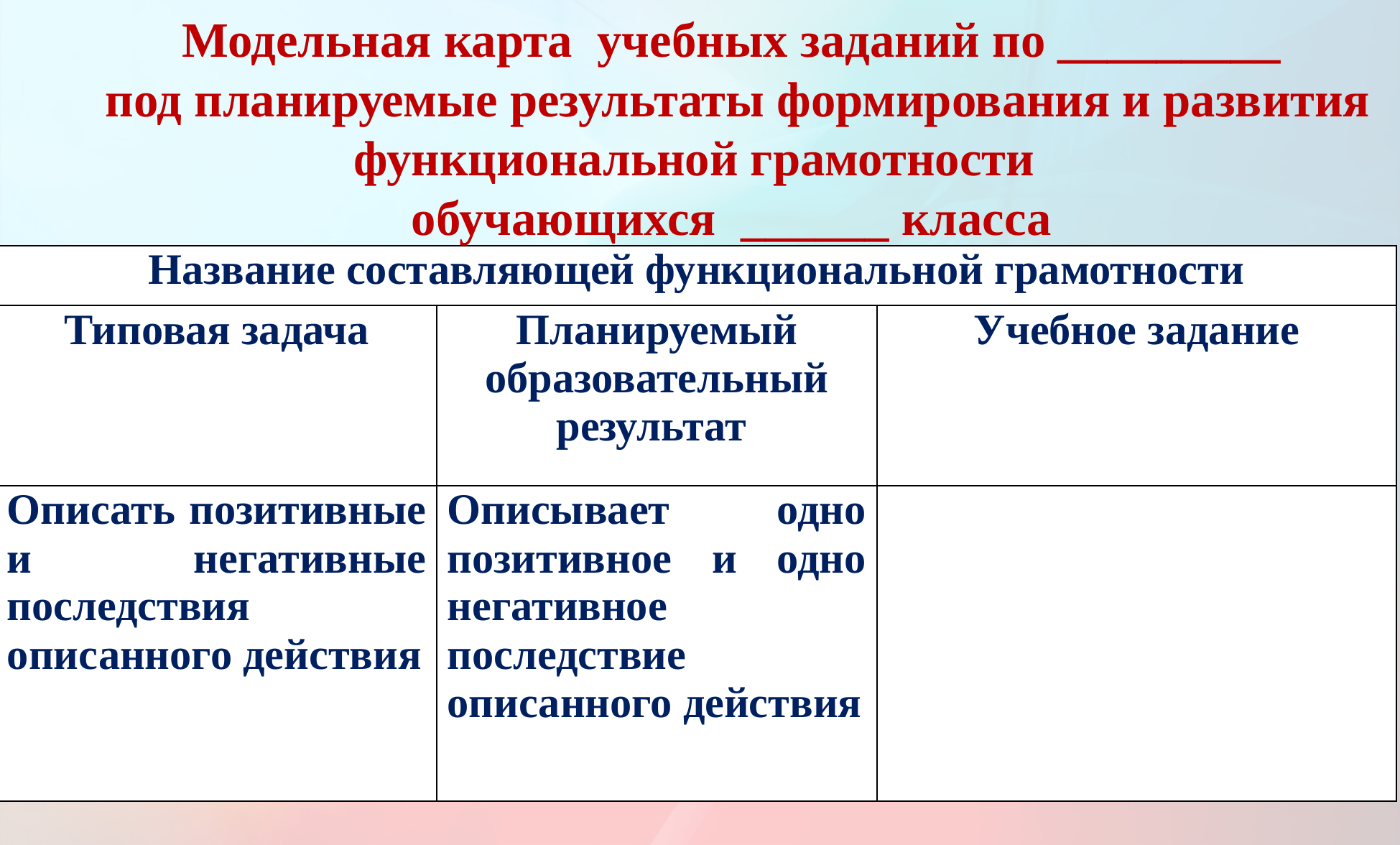

Модельная карта  учебных заданий по _________
 под планируемые результаты формирования и развития функциональной грамотности
обучающихся  ______ класса

#
| Название составляющей функциональной грамотности |  |  |
| --- | --- | --- |
| Типовая задача | Планируемый образовательный результат | Учебное задание |
| Описать позитивные и негативные последствия описанного действия | Описывает одно позитивное и одно негативное последствие описанного действия |  |